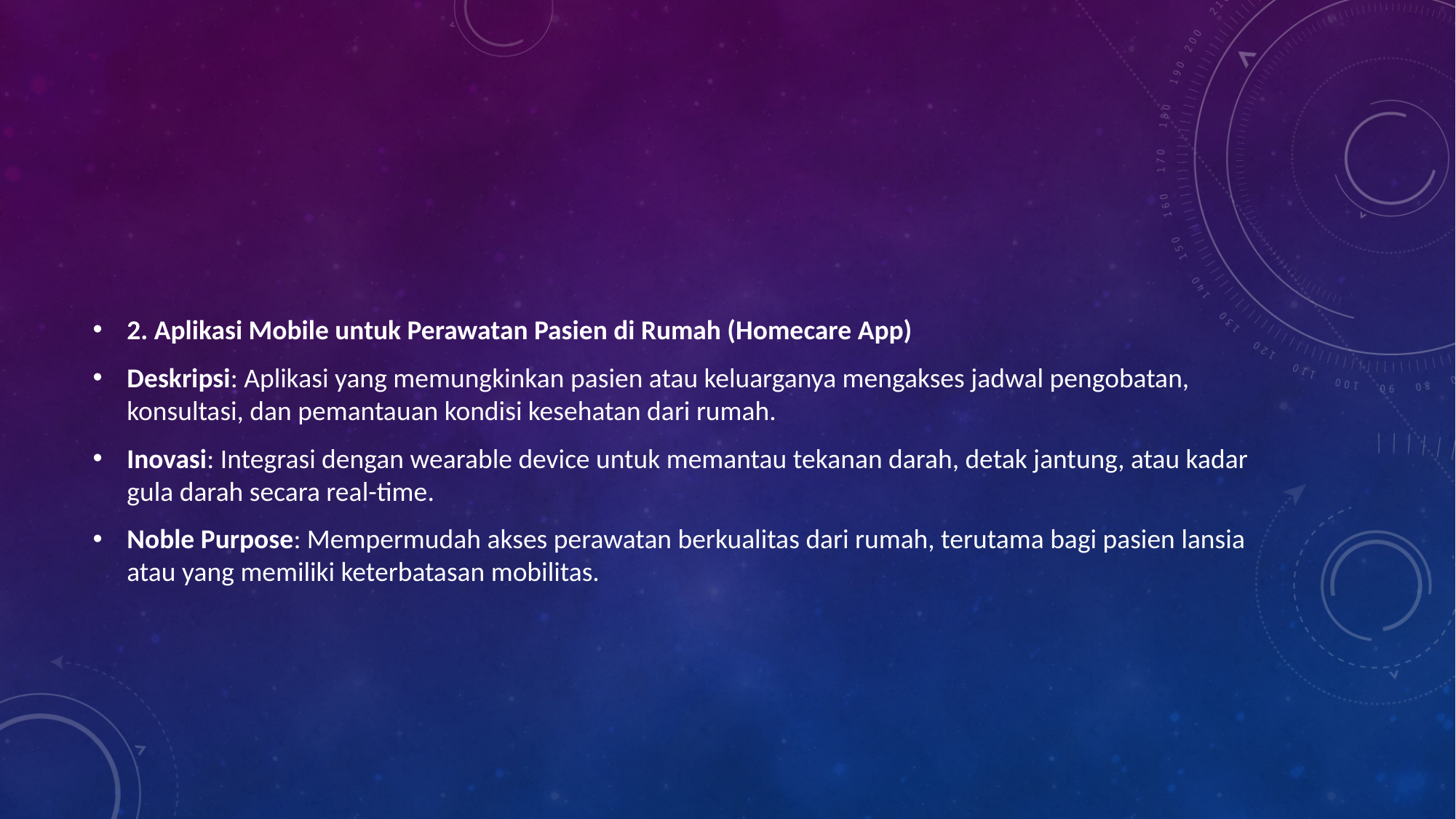

2. Aplikasi Mobile untuk Perawatan Pasien di Rumah (Homecare App)
Deskripsi: Aplikasi yang memungkinkan pasien atau keluarganya mengakses jadwal pengobatan, konsultasi, dan pemantauan kondisi kesehatan dari rumah.
Inovasi: Integrasi dengan wearable device untuk memantau tekanan darah, detak jantung, atau kadar gula darah secara real-time.
Noble Purpose: Mempermudah akses perawatan berkualitas dari rumah, terutama bagi pasien lansia atau yang memiliki keterbatasan mobilitas.